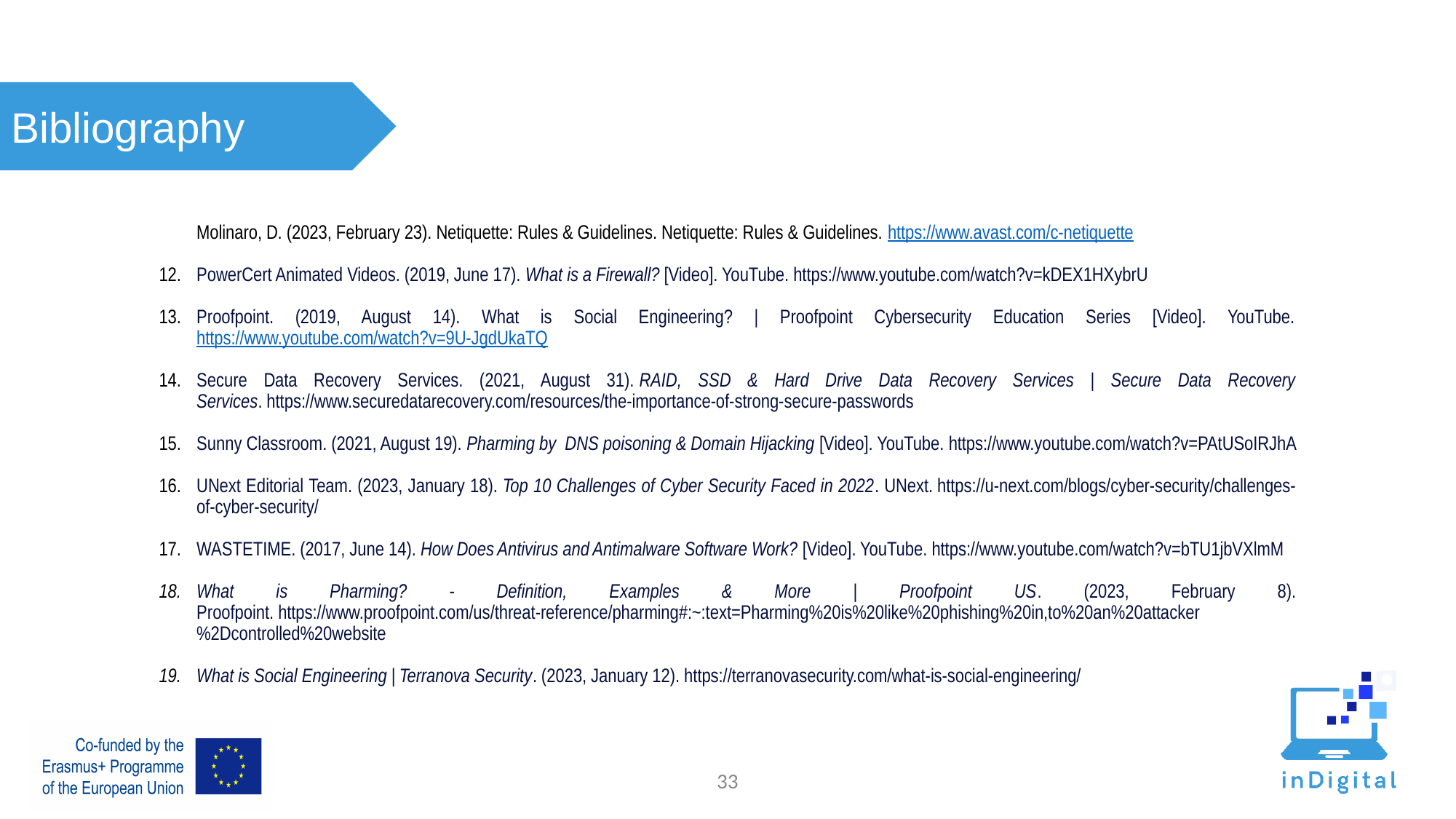

Bibliography
Molinaro, D. (2023, February 23). Netiquette: Rules & Guidelines. Netiquette: Rules & Guidelines. https://www.avast.com/c-netiquette

PowerCert Animated Videos. (2019, June 17). What is a Firewall? [Video]. YouTube. https://www.youtube.com/watch?v=kDEX1HXybrU

Proofpoint. (2019, August 14). What is Social Engineering? | Proofpoint Cybersecurity Education Series [Video]. YouTube. https://www.youtube.com/watch?v=9U-JgdUkaTQ

Secure Data Recovery Services. (2021, August 31). RAID, SSD & Hard Drive Data Recovery Services | Secure Data Recovery Services. https://www.securedatarecovery.com/resources/the-importance-of-strong-secure-passwords

Sunny Classroom. (2021, August 19). Pharming by  DNS poisoning & Domain Hijacking [Video]. YouTube. https://www.youtube.com/watch?v=PAtUSoIRJhA

UNext Editorial Team. (2023, January 18). Top 10 Challenges of Cyber Security Faced in 2022. UNext. https://u-next.com/blogs/cyber-security/challenges-of-cyber-security/

WASTETIME. (2017, June 14). How Does Antivirus and Antimalware Software Work? [Video]. YouTube. https://www.youtube.com/watch?v=bTU1jbVXlmM

What is Pharming? - Definition, Examples & More | Proofpoint US. (2023, February 8). Proofpoint. https://www.proofpoint.com/us/threat-reference/pharming#:~:text=Pharming%20is%20like%20phishing%20in,to%20an%20attacker%2Dcontrolled%20website

What is Social Engineering | Terranova Security. (2023, January 12). https://terranovasecurity.com/what-is-social-engineering/

33